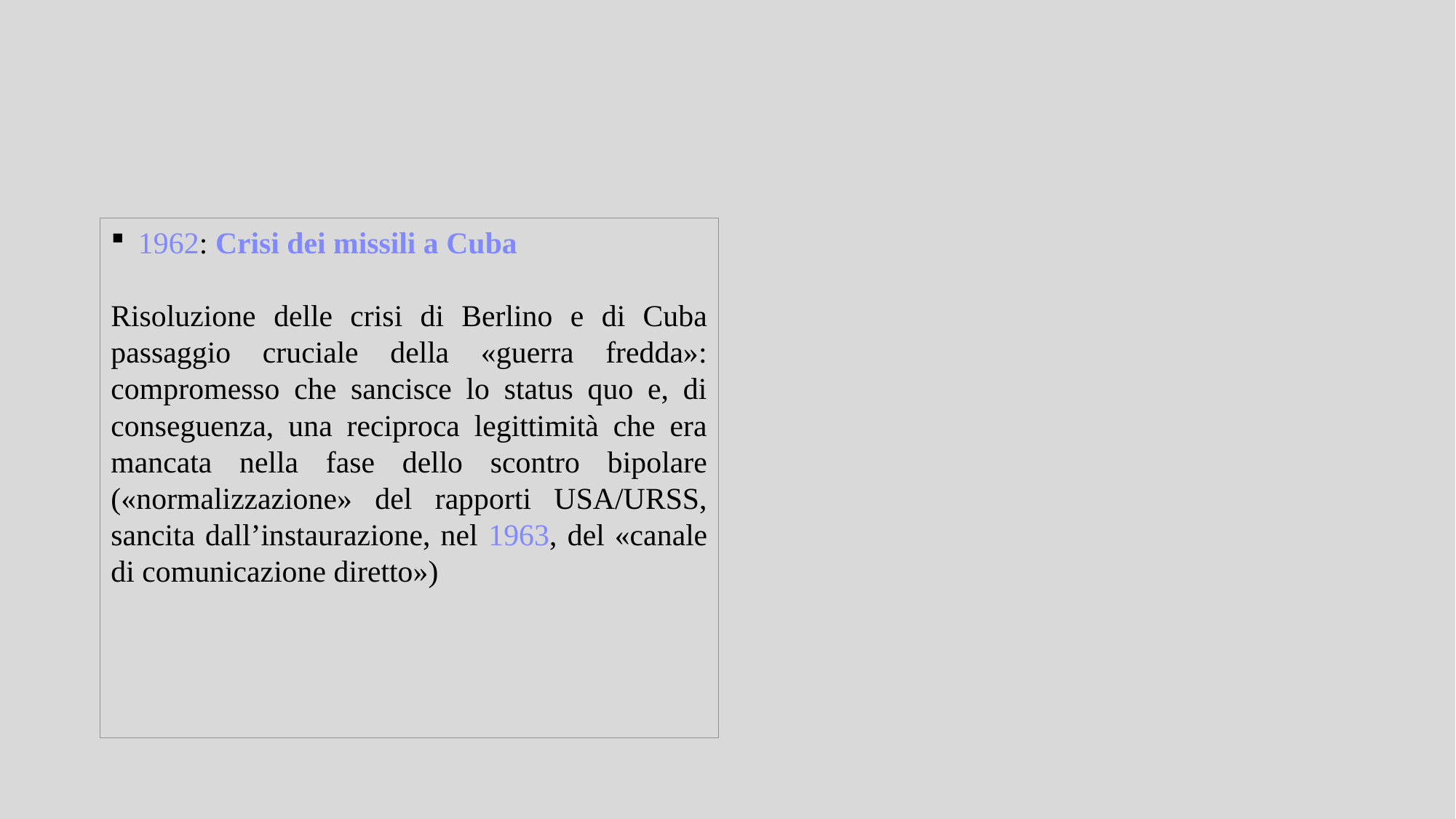

1962: Crisi dei missili a Cuba

Risoluzione delle crisi di Berlino e di Cuba passaggio cruciale della «guerra fredda»: compromesso che sancisce lo status quo e, di conseguenza, una reciproca legittimità che era mancata nella fase dello scontro bipolare («normalizzazione» del rapporti USA/URSS, sancita dall’instaurazione, nel 1963, del «canale di comunicazione diretto»)